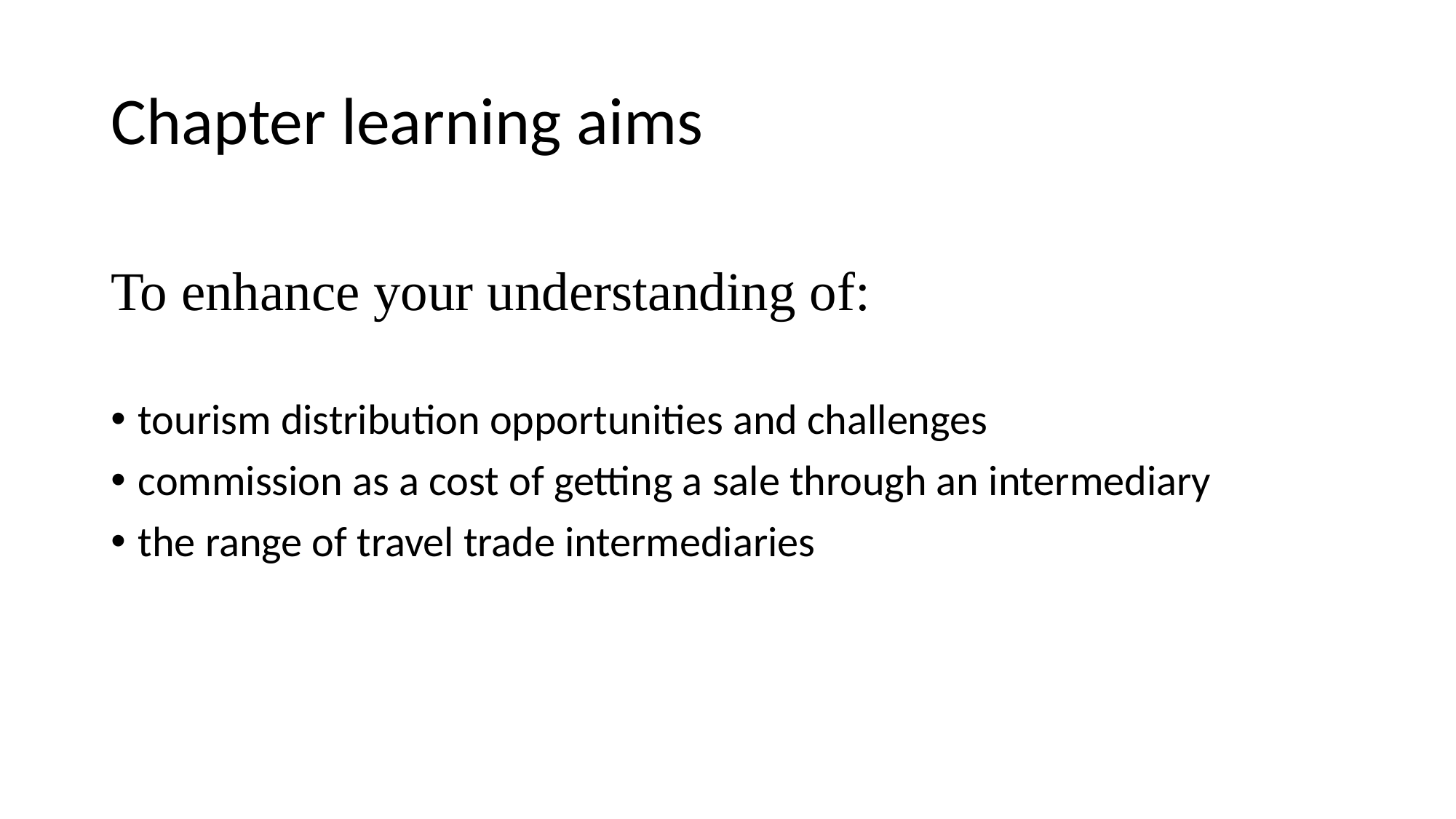

# Chapter learning aims
To enhance your understanding of:

tourism distribution opportunities and challenges
commission as a cost of getting a sale through an intermediary
the range of travel trade intermediaries